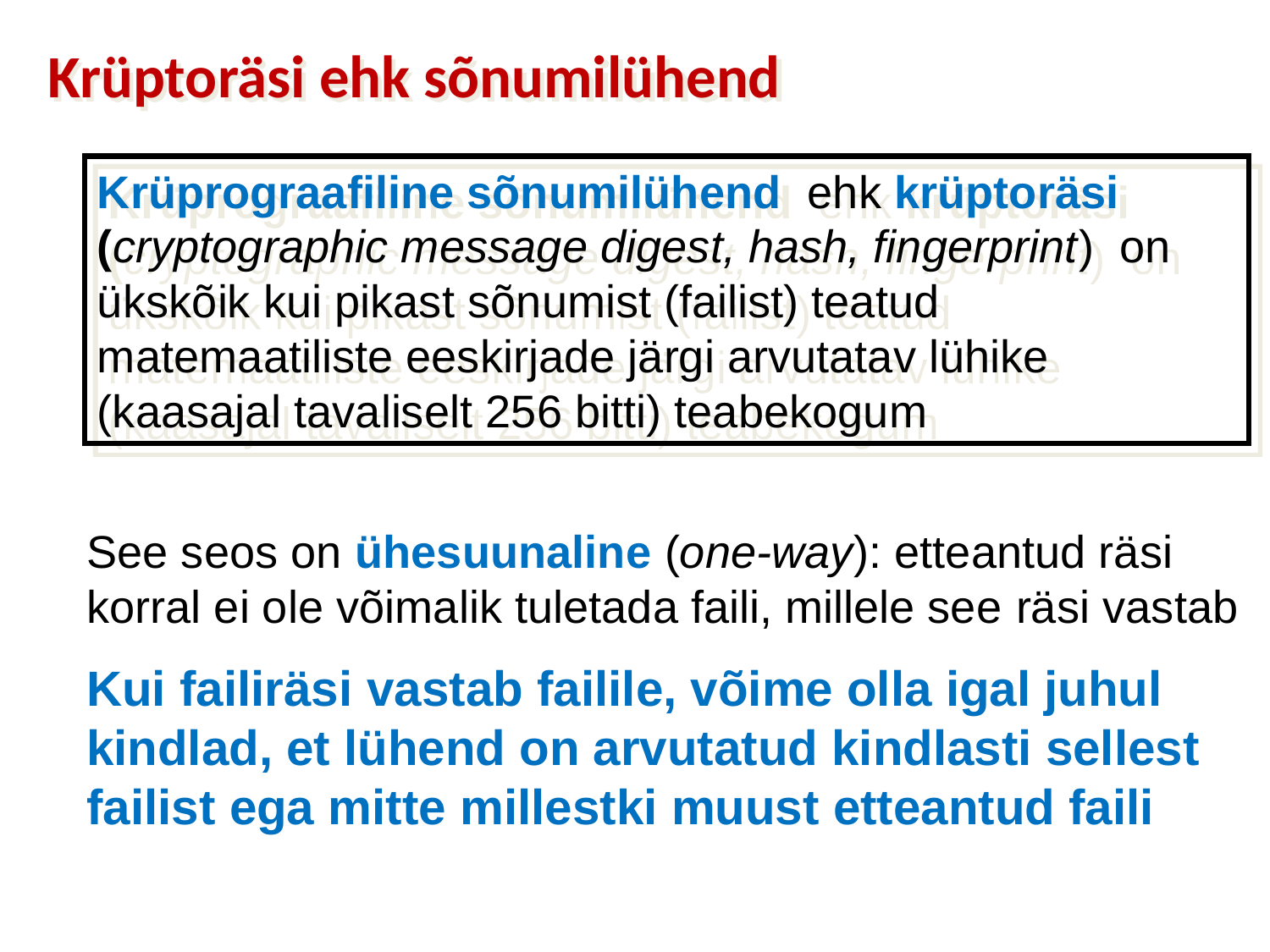

Krüptoräsi ehk sõnumilühend
Krüprograafiline sõnumilühend  ehk krüptoräsi (cryptographic message digest, hash, fingerprint)  on ükskõik kui pikast sõnumist (failist) teatud matemaatiliste eeskirjade järgi arvutatav lühike (kaasajal tavaliselt 256 bitti) teabekogum
See seos on ühesuunaline (one-way): etteantud räsi korral ei ole võimalik tuletada faili, millele see räsi vastab
Kui failiräsi vastab failile, võime olla igal juhul kindlad, et lühend on arvutatud kindlasti sellest failist ega mitte millestki muust etteantud faili